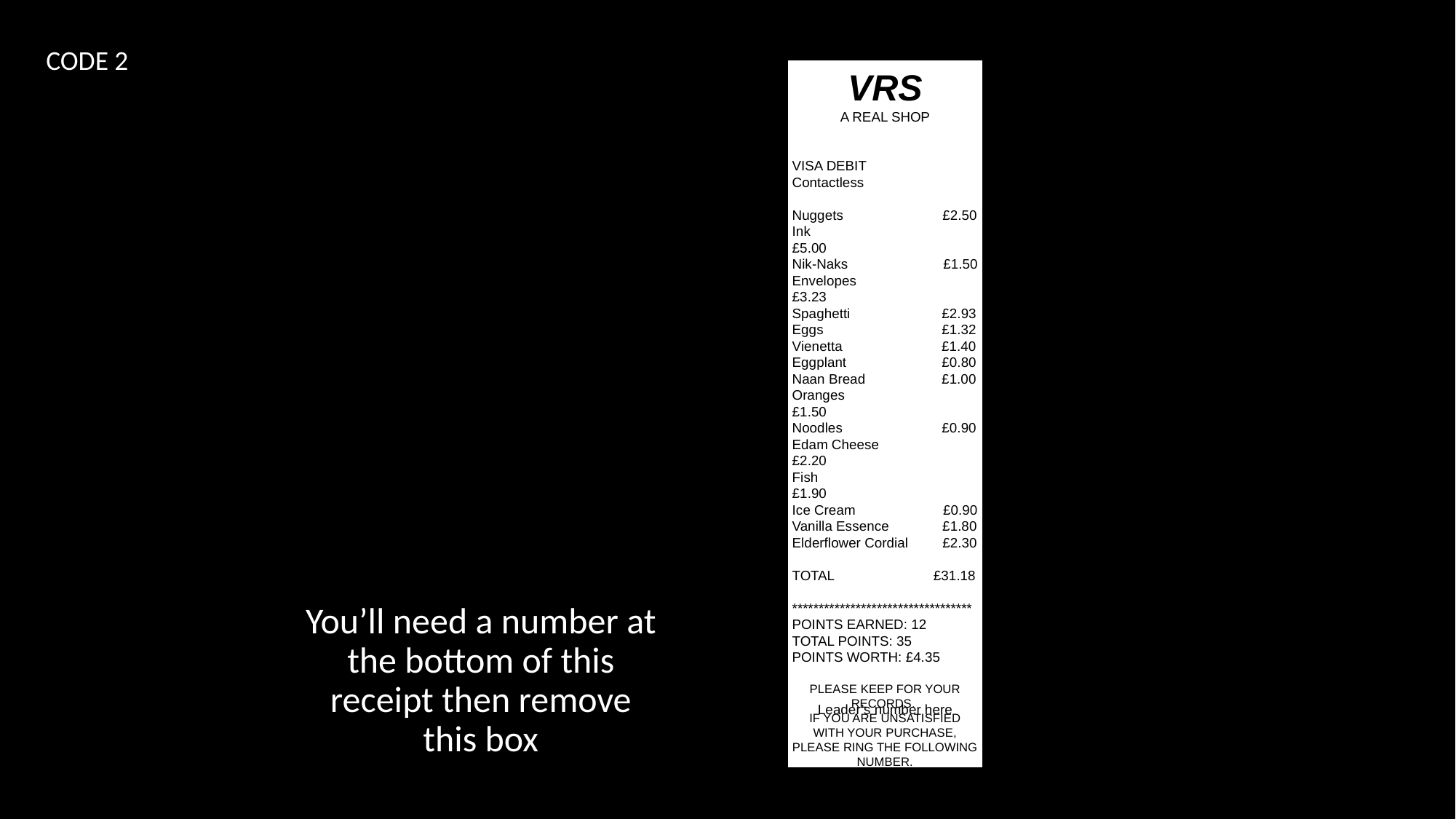

CODE 2
VRS
A REAL SHOP

VISA DEBIT
Contactless

Nuggets                          £2.50
Ink                                   £5.00
Nik-Naks                         £1.50
Envelopes                       £3.23
Spaghetti                        £2.93
Eggs                               £1.32
Vienetta                          £1.40
Eggplant                         £0.80
Naan Bread                    £1.00
Oranges                          £1.50
Noodles                          £0.90
Edam Cheese                 £2.20
Fish                                 £1.90
Ice Cream                       £0.90
Vanilla Essence              £1.80
Elderflower Cordial         £2.30

TOTAL                          £31.18

**********************************
POINTS EARNED: 12
TOTAL POINTS: 35
POINTS WORTH: £4.35

PLEASE KEEP FOR YOUR RECORDS.
IF YOU ARE UNSATISFIED WITH YOUR PURCHASE, PLEASE RING THE FOLLOWING NUMBER.

You’ll need a number at the bottom of this receipt then remove this box
Leader’s number here